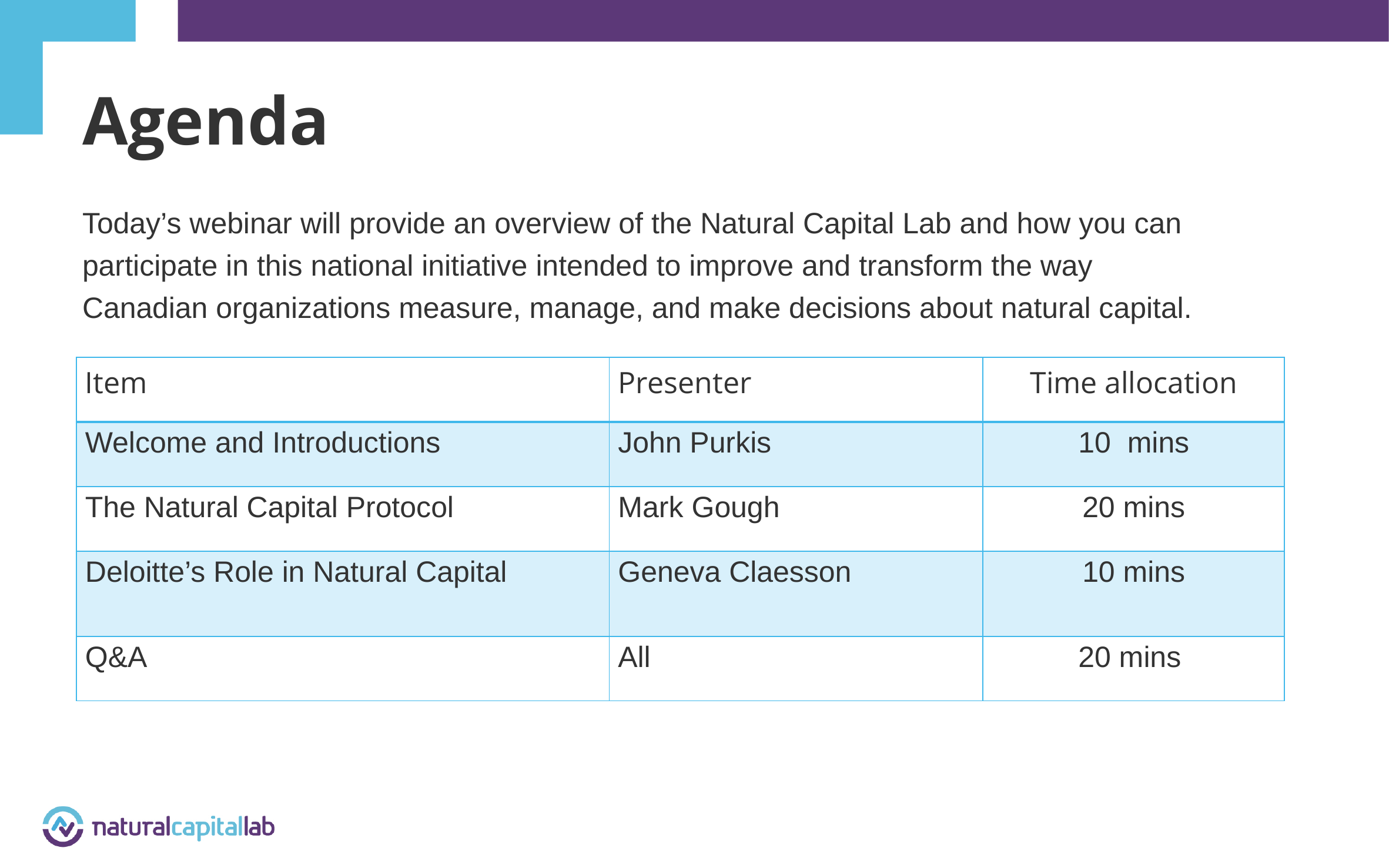

# Agenda
Today’s webinar will provide an overview of the Natural Capital Lab and how you can participate in this national initiative intended to improve and transform the way
Canadian organizations measure, manage, and make decisions about natural capital.

| Item | Presenter | Time allocation |
| --- | --- | --- |
| Welcome and Introductions | John Purkis | 10 mins |
| The Natural Capital Protocol | Mark Gough | 20 mins |
| Deloitte’s Role in Natural Capital | Geneva Claesson | 10 mins |
| Q&A | All | 20 mins |